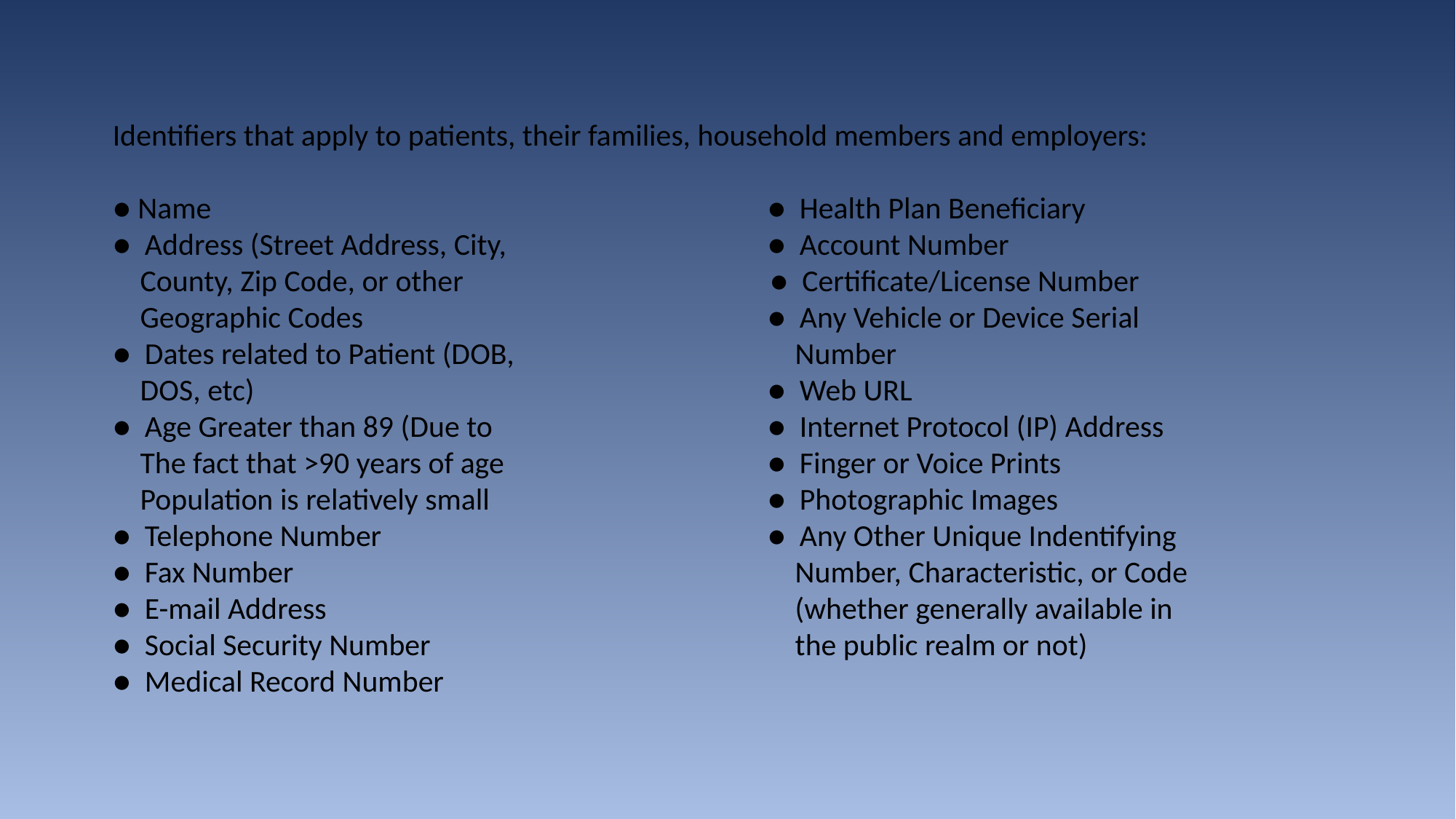

Identifiers that apply to patients, their families, household members and employers:

● Name						●  Health Plan Beneficiary
●  Address (Street Address, City, 			●  Account Number
    County, Zip Code, or other	                                ●  Certificate/License Number
    Geographic Codes				●  Any Vehicle or Device Serial
●  Dates related to Patient (DOB,			    Number
    DOS, etc)					●  Web URL
●  Age Greater than 89 (Due to			●  Internet Protocol (IP) Address
    The fact that >90 years of age			●  Finger or Voice Prints
    Population is relatively small			●  Photographic Images
●  Telephone Number				●  Any Other Unique Indentifying
●  Fax Number					    Number, Characteristic, or Code
●  E-mail Address					    (whether generally available in
●  Social Security Number				    the public realm or not)
●  Medical Record Number